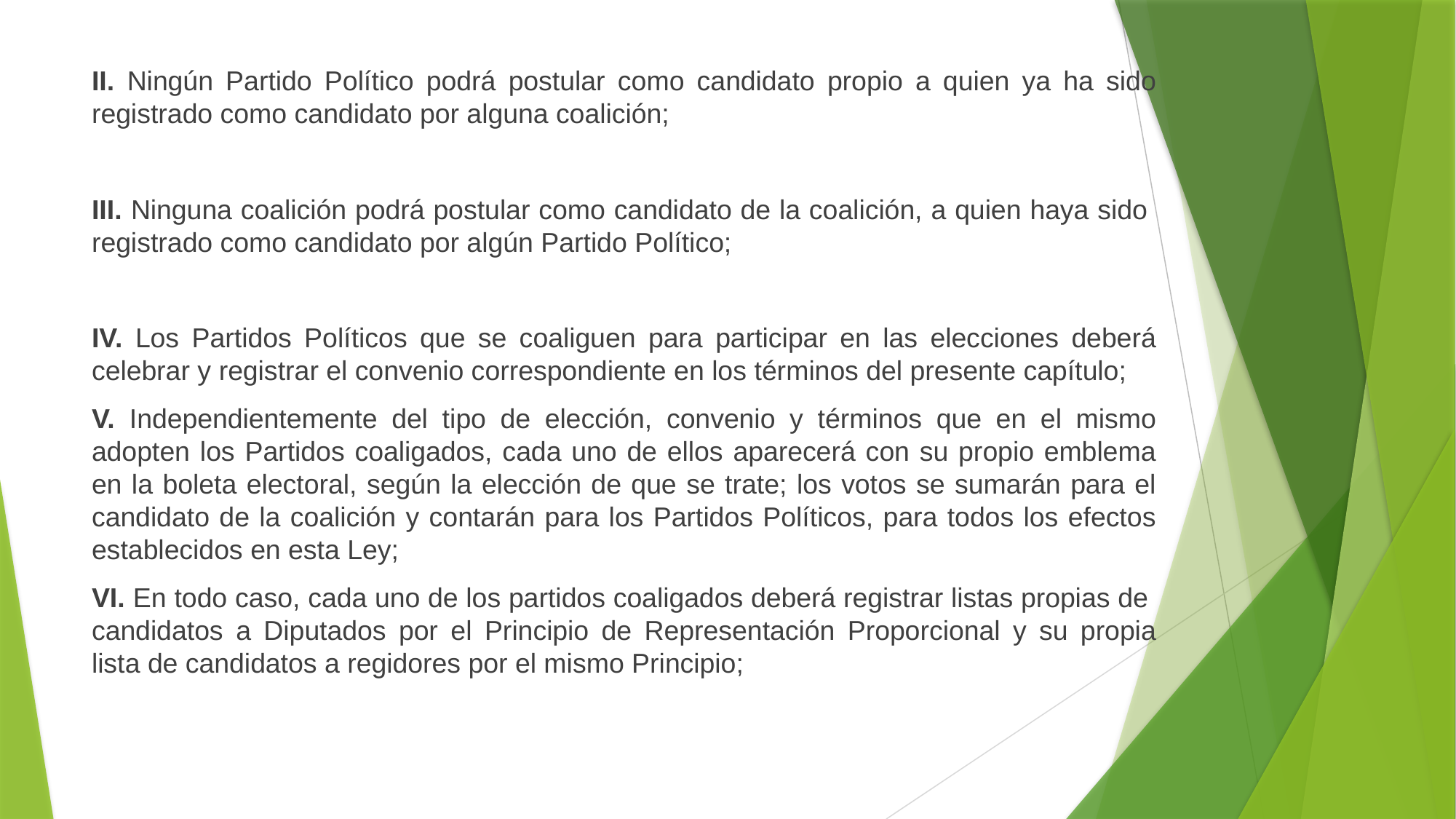

II. Ningún Partido Político podrá postular como candidato propio a quien ya ha sido registrado como candidato por alguna coalición;

III. Ninguna coalición podrá postular como candidato de la coalición, a quien haya sido  registrado como candidato por algún Partido Político;

IV. Los Partidos Políticos que se coaliguen para participar en las elecciones deberá celebrar y registrar el convenio correspondiente en los términos del presente capítulo;
V. Independientemente del tipo de elección, convenio y términos que en el mismo adopten los Partidos coaligados, cada uno de ellos aparecerá con su propio emblema en la boleta electoral, según la elección de que se trate; los votos se sumarán para el candidato de la coalición y contarán para los Partidos Políticos, para todos los efectos establecidos en esta Ley;
VI. En todo caso, cada uno de los partidos coaligados deberá registrar listas propias de  candidatos a Diputados por el Principio de Representación Proporcional y su propia lista de candidatos a regidores por el mismo Principio;